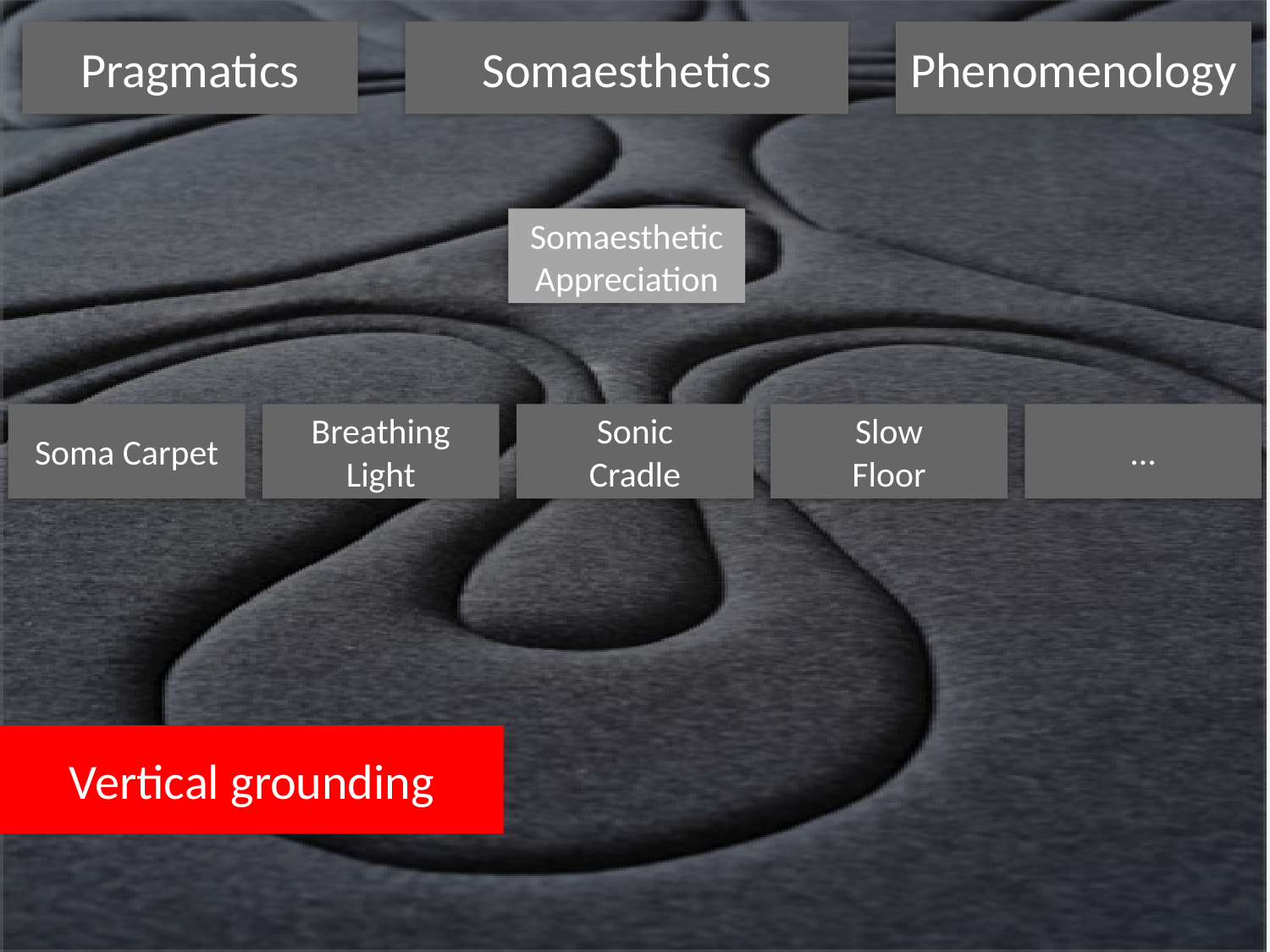

Pragmatics
Somaesthetics
Phenomenology
Somaesthetic
Appreciation
Soma Carpet
Breathing
Light
Sonic
Cradle
Slow
Floor
…
# Vertical grounding